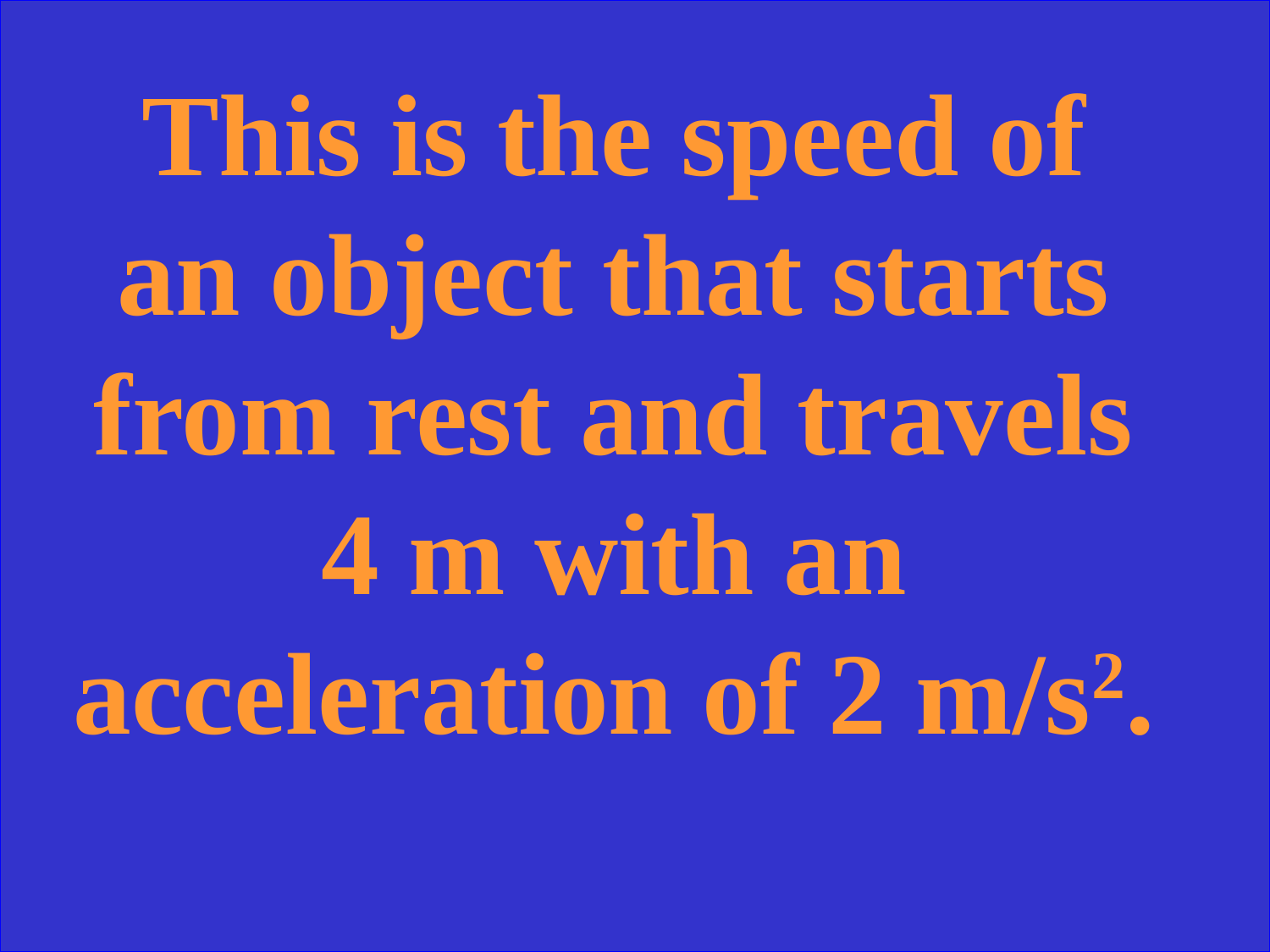

This is the speed of an object that starts from rest and travels 4 m with an acceleration of 2 m/s2.